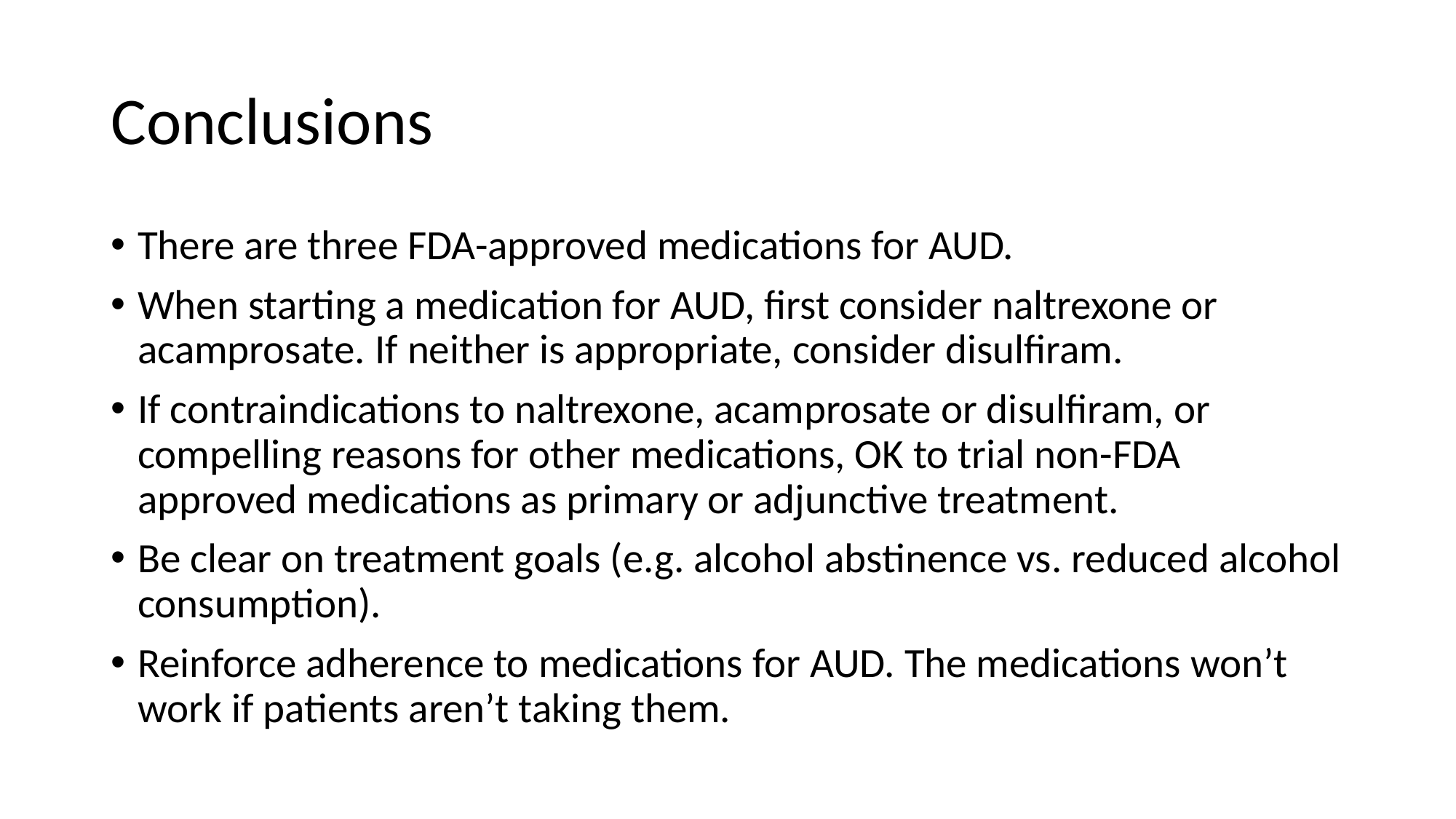

# Conclusions
There are three FDA-approved medications for AUD.
When starting a medication for AUD, first consider naltrexone or acamprosate. If neither is appropriate, consider disulfiram.
If contraindications to naltrexone, acamprosate or disulfiram, or compelling reasons for other medications, OK to trial non-FDA approved medications as primary or adjunctive treatment.
Be clear on treatment goals (e.g. alcohol abstinence vs. reduced alcohol consumption).
Reinforce adherence to medications for AUD. The medications won’t work if patients aren’t taking them.